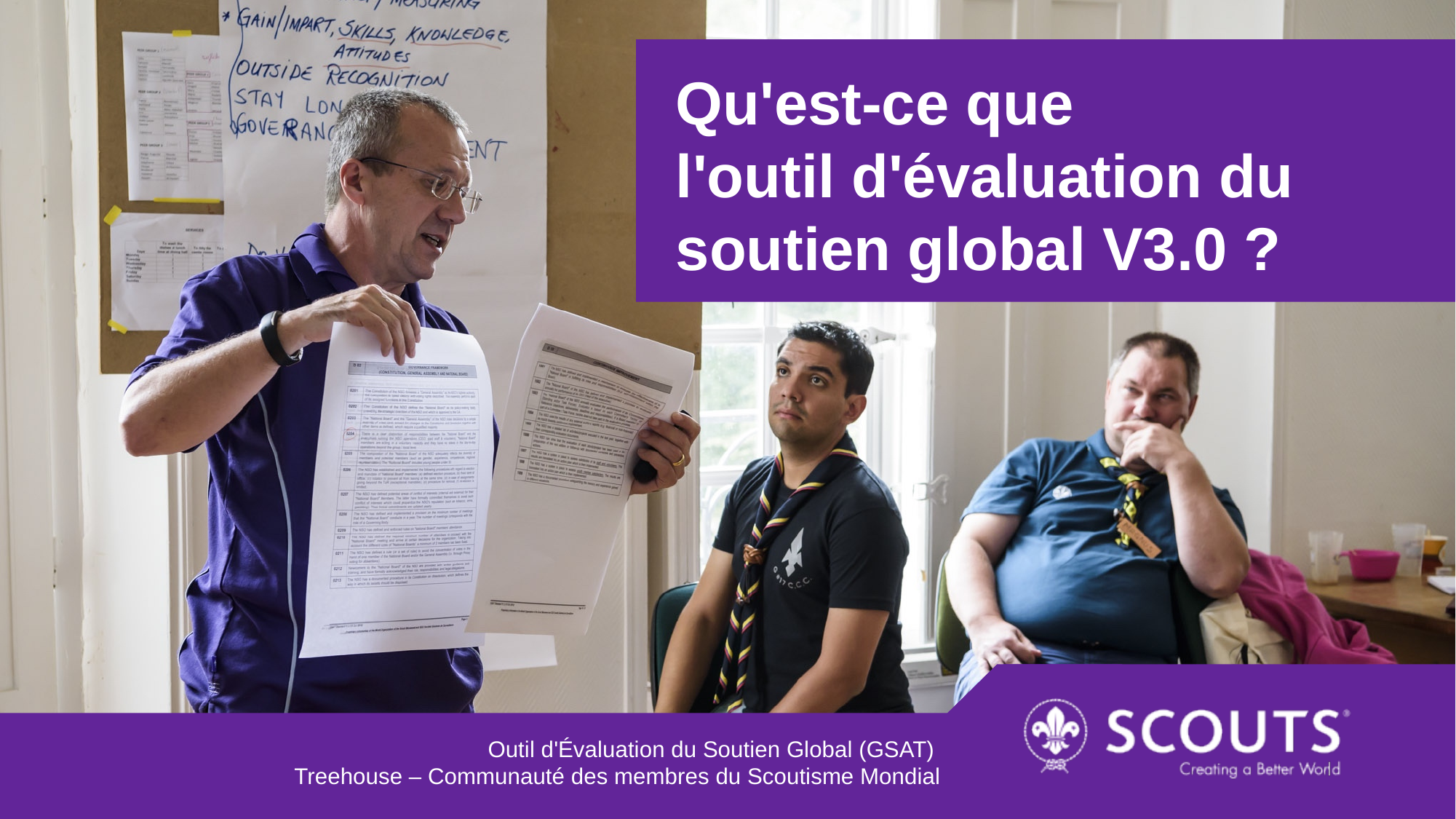

Qu'est-ce que
l'outil d'évaluation du soutien global V3.0 ?

Outil d'Évaluation du Soutien Global (GSAT)
Treehouse – Communauté des membres du Scoutisme Mondial